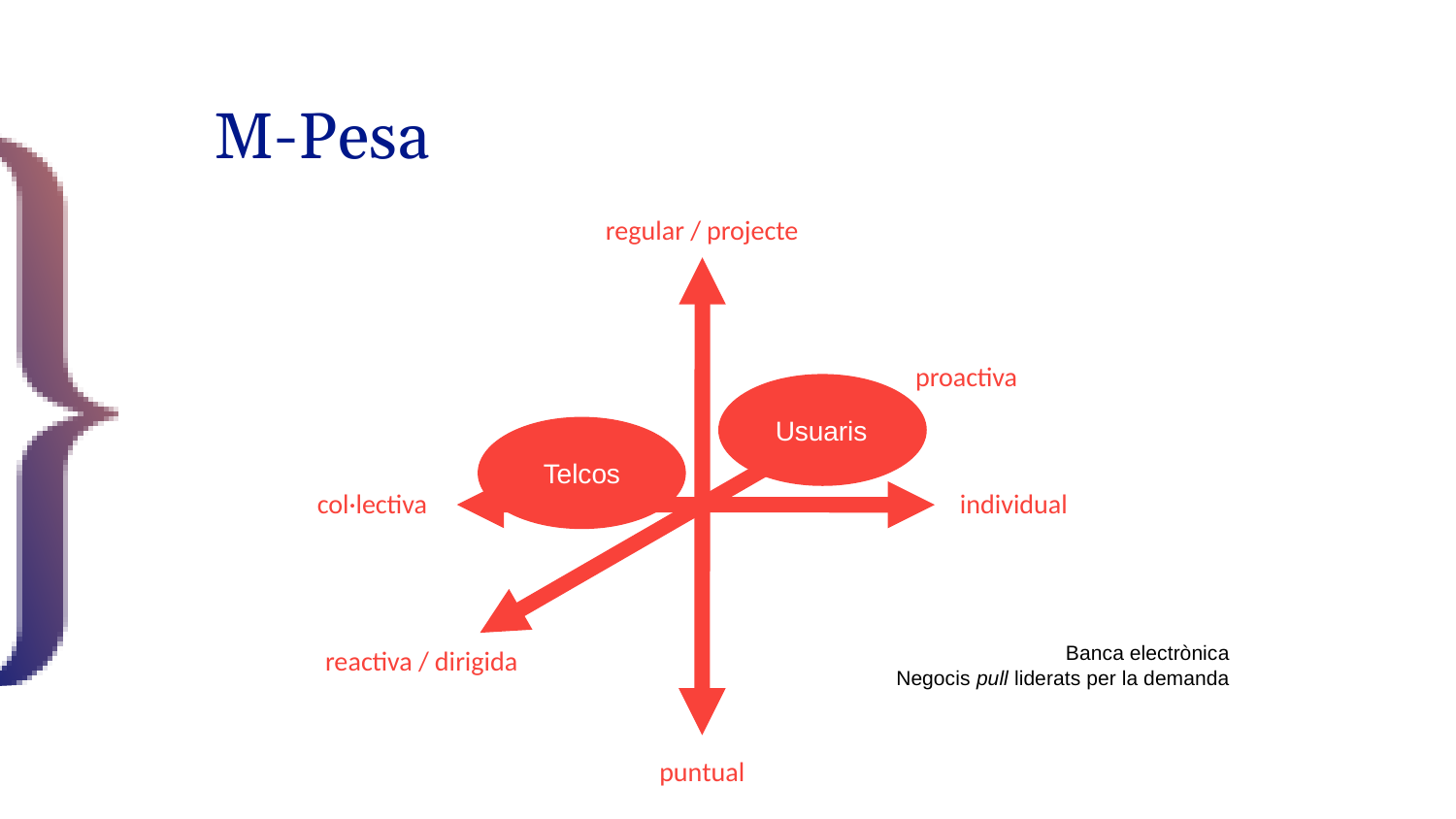

# M-Pesa
regular / projecte
proactiva
col·lectiva
individual
reactiva / dirigida
puntual

Usuaris

Telcos
Banca electrònica
Negocis pull liderats per la demanda
53